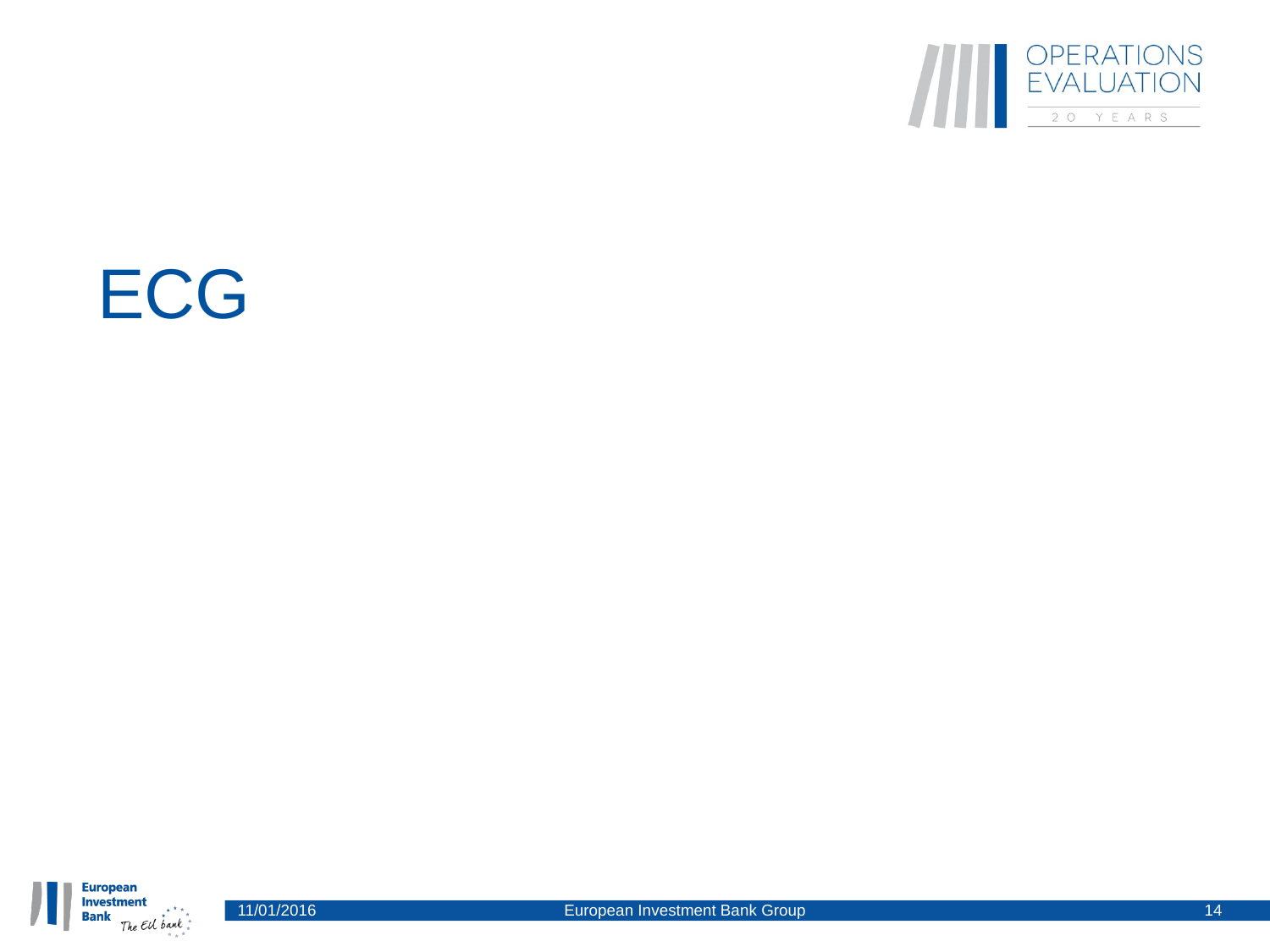

# ECG
11/01/2016
European Investment Bank Group
14